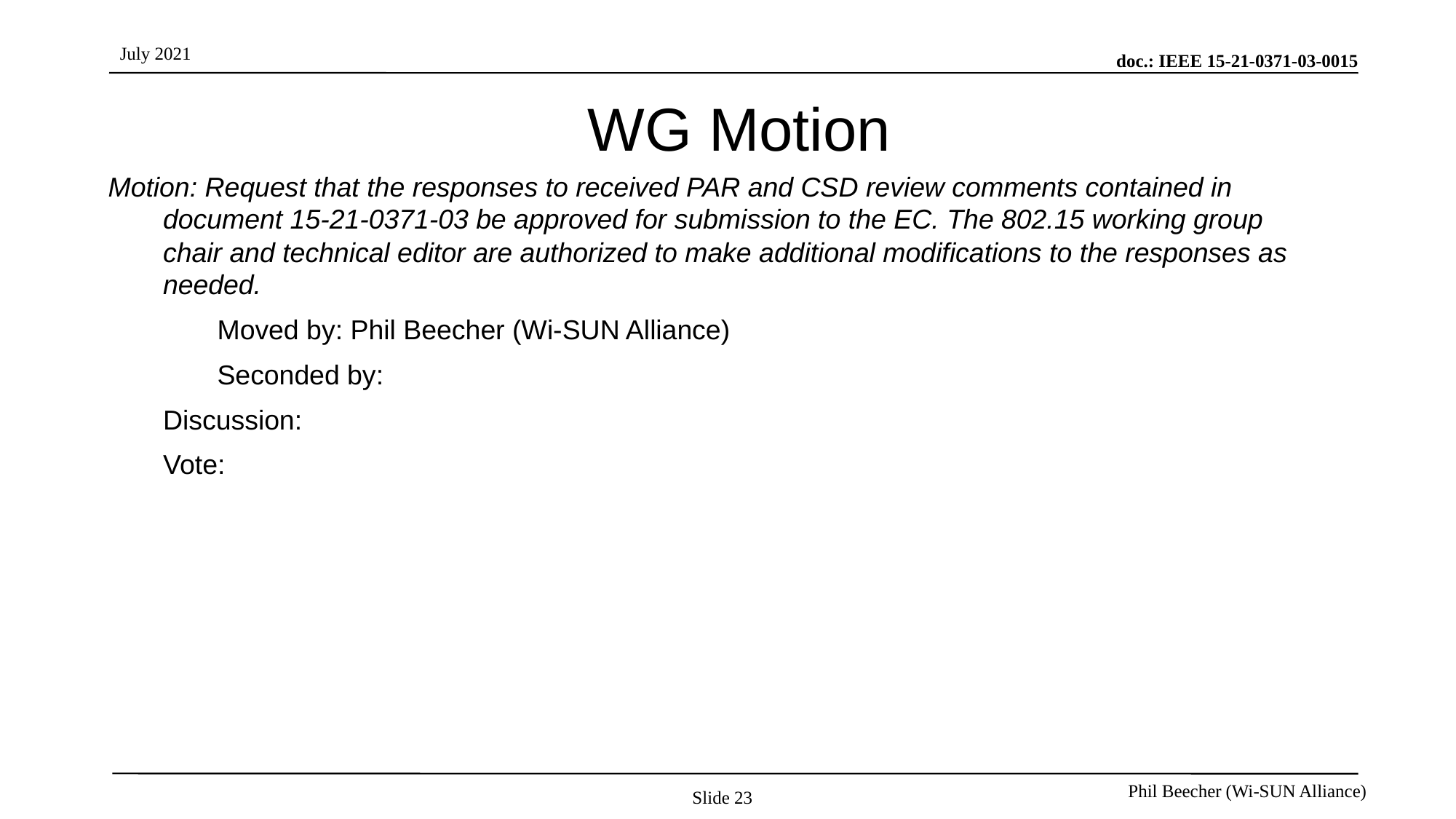

# WG Motion
Motion: Request that the responses to received PAR and CSD review comments contained in document 15-21-0371-03 be approved for submission to the EC. The 802.15 working group chair and technical editor are authorized to make additional modifications to the responses as needed.
	Moved by: Phil Beecher (Wi-SUN Alliance)
	Seconded by:
	Discussion:
	Vote:
Slide 23